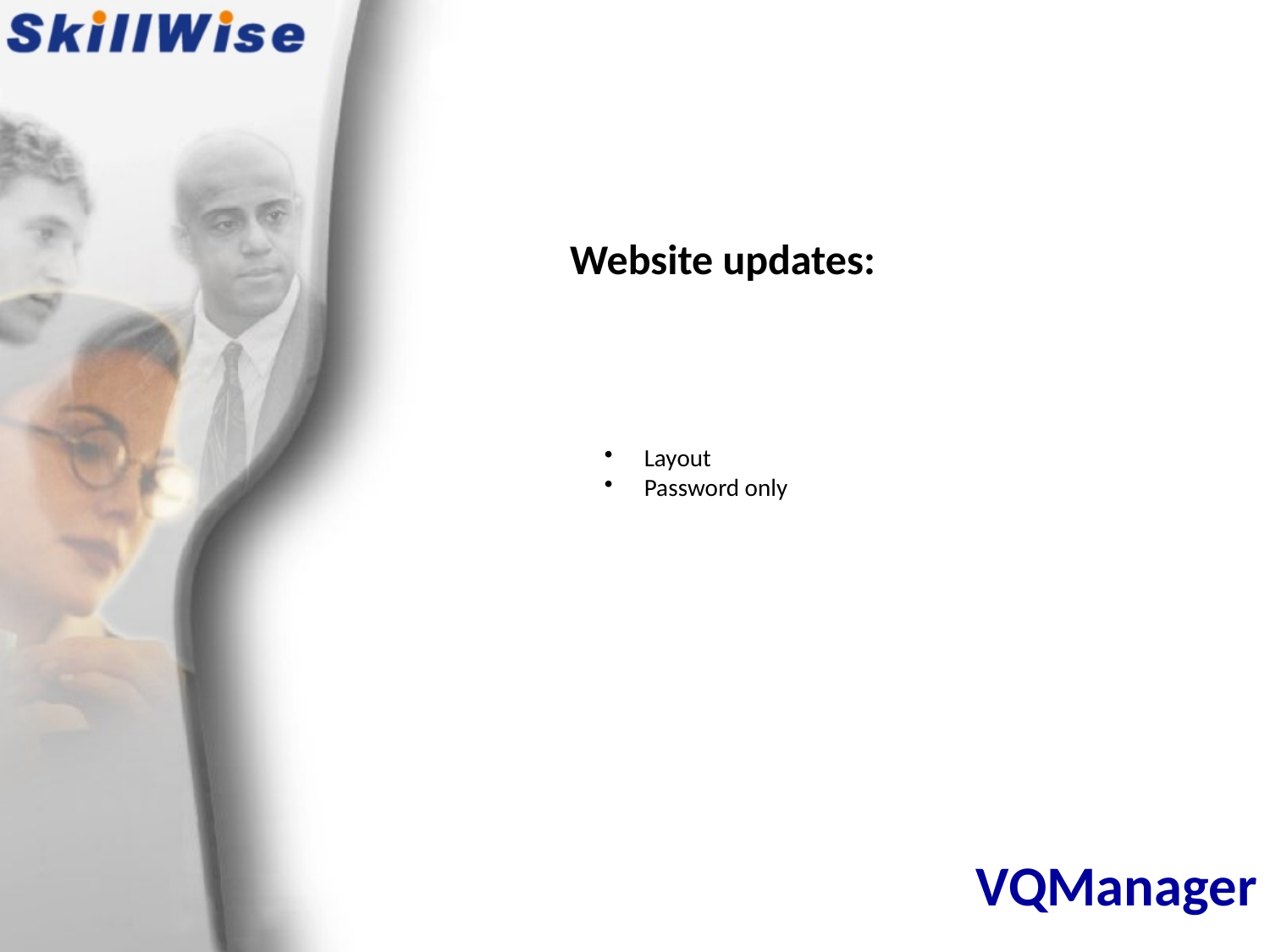

Website updates:
Layout
Password only
# VQManager